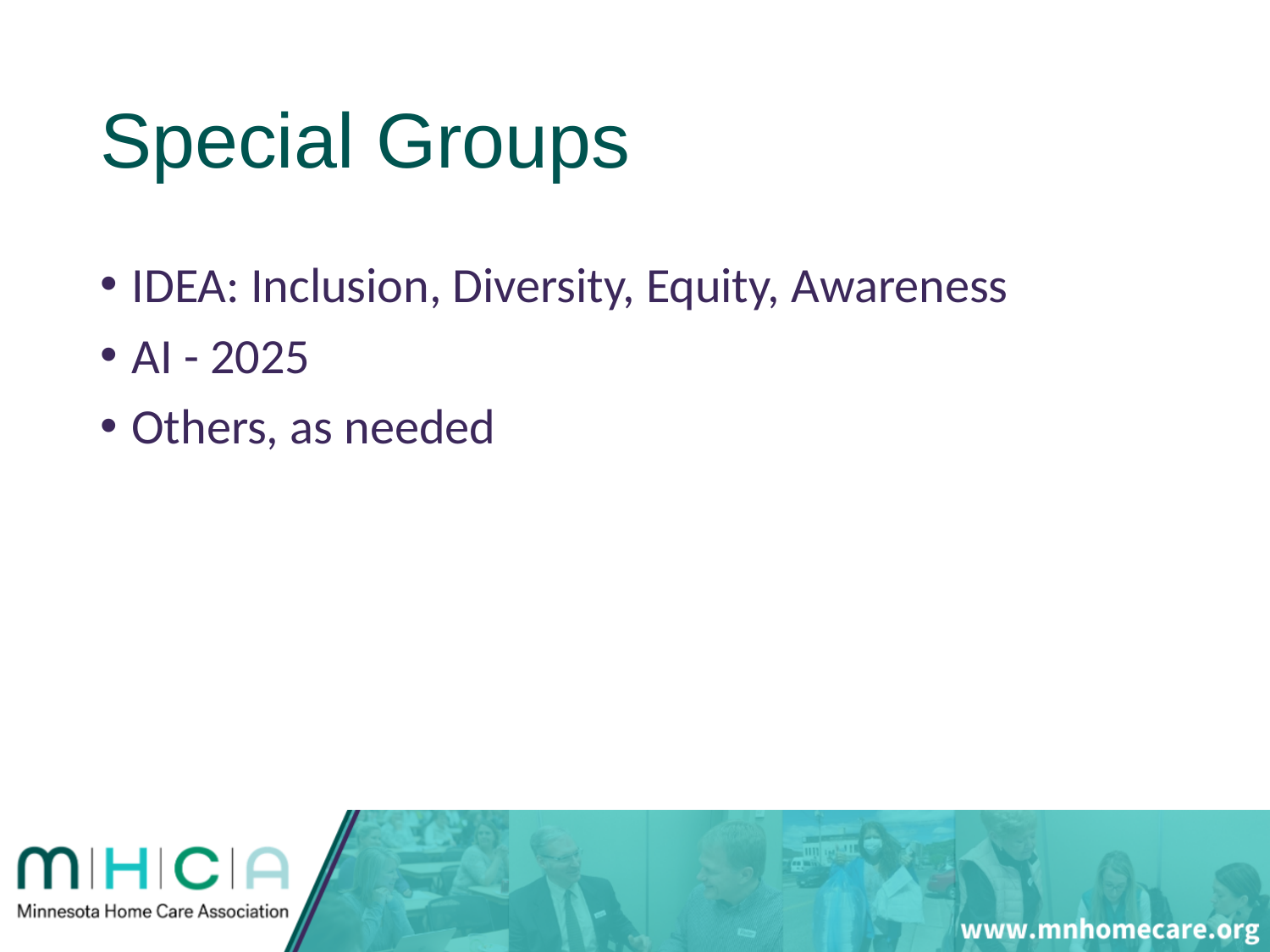

# Special Groups
IDEA: Inclusion, Diversity, Equity, Awareness
AI - 2025
Others, as needed